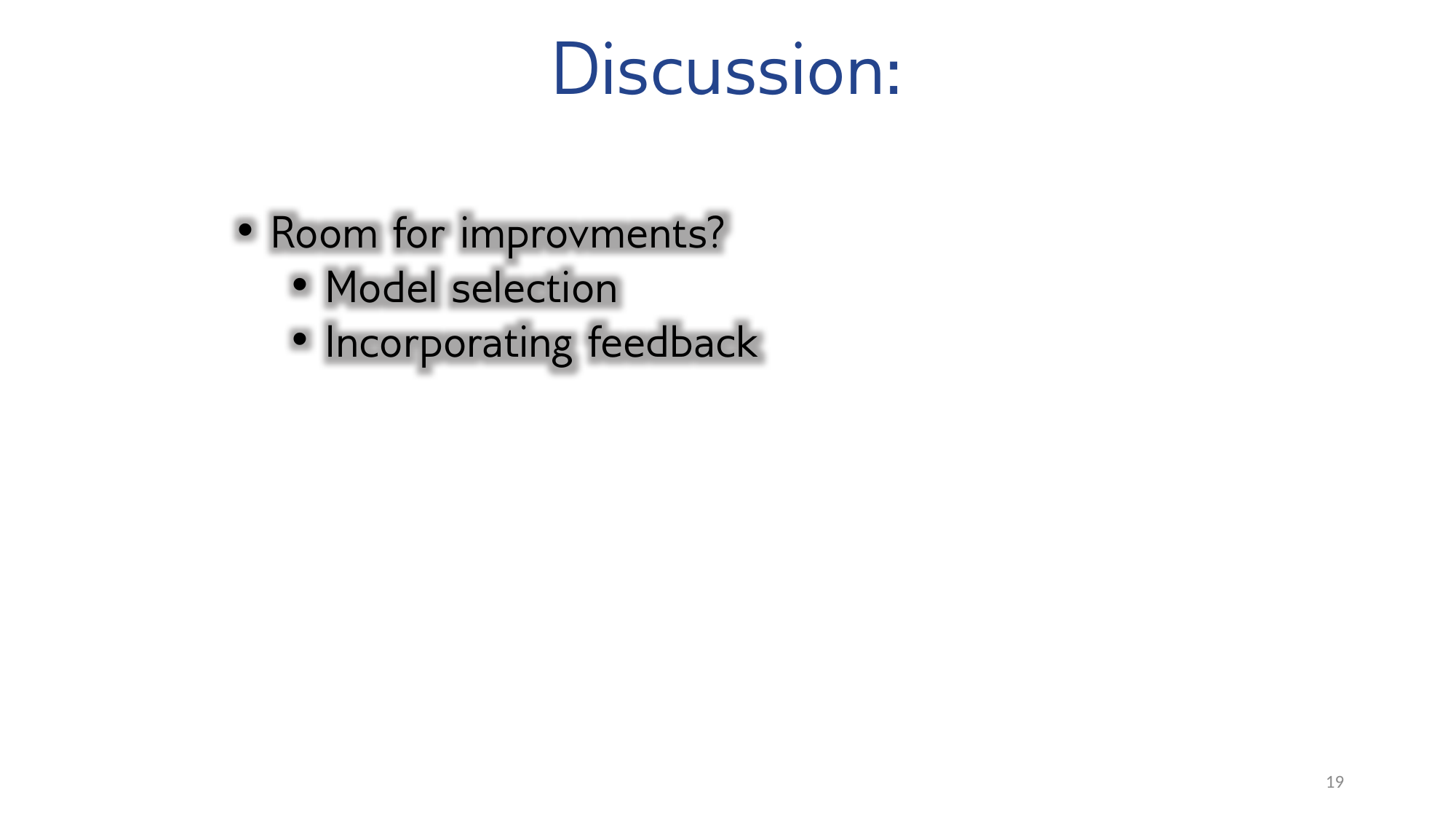

# Discussion:

Room for improvments?
Model selection
Incorporating feedback

19